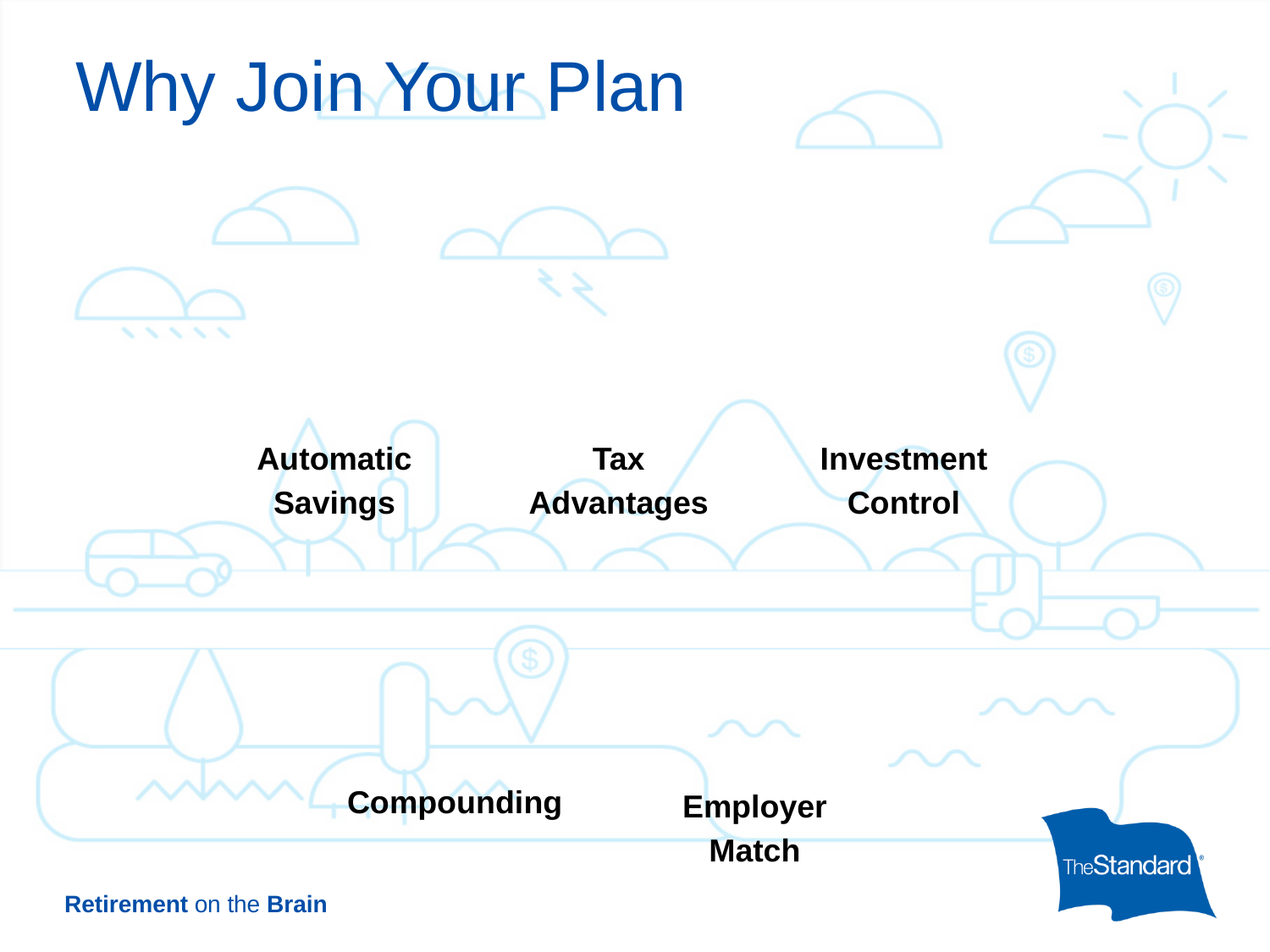

Why Join Your Plan
Automatic
Savings
Tax
Advantages
Investment
Control
Employer
Match
Compounding